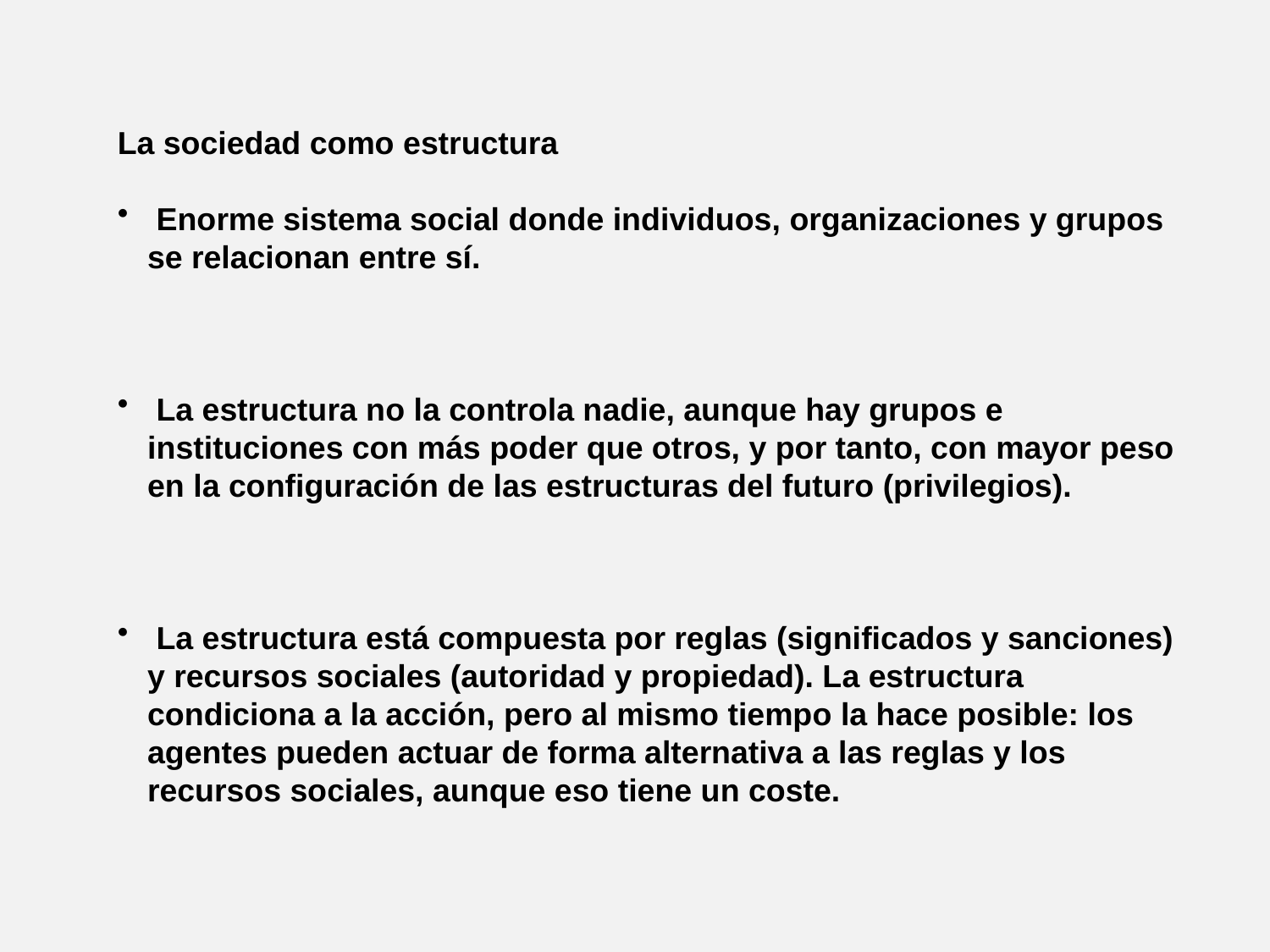

La sociedad como estructura

 Enorme sistema social donde individuos, organizaciones y grupos se relacionan entre sí.

 La estructura no la controla nadie, aunque hay grupos e instituciones con más poder que otros, y por tanto, con mayor peso en la configuración de las estructuras del futuro (privilegios).

 La estructura está compuesta por reglas (significados y sanciones) y recursos sociales (autoridad y propiedad). La estructura condiciona a la acción, pero al mismo tiempo la hace posible: los agentes pueden actuar de forma alternativa a las reglas y los recursos sociales, aunque eso tiene un coste.